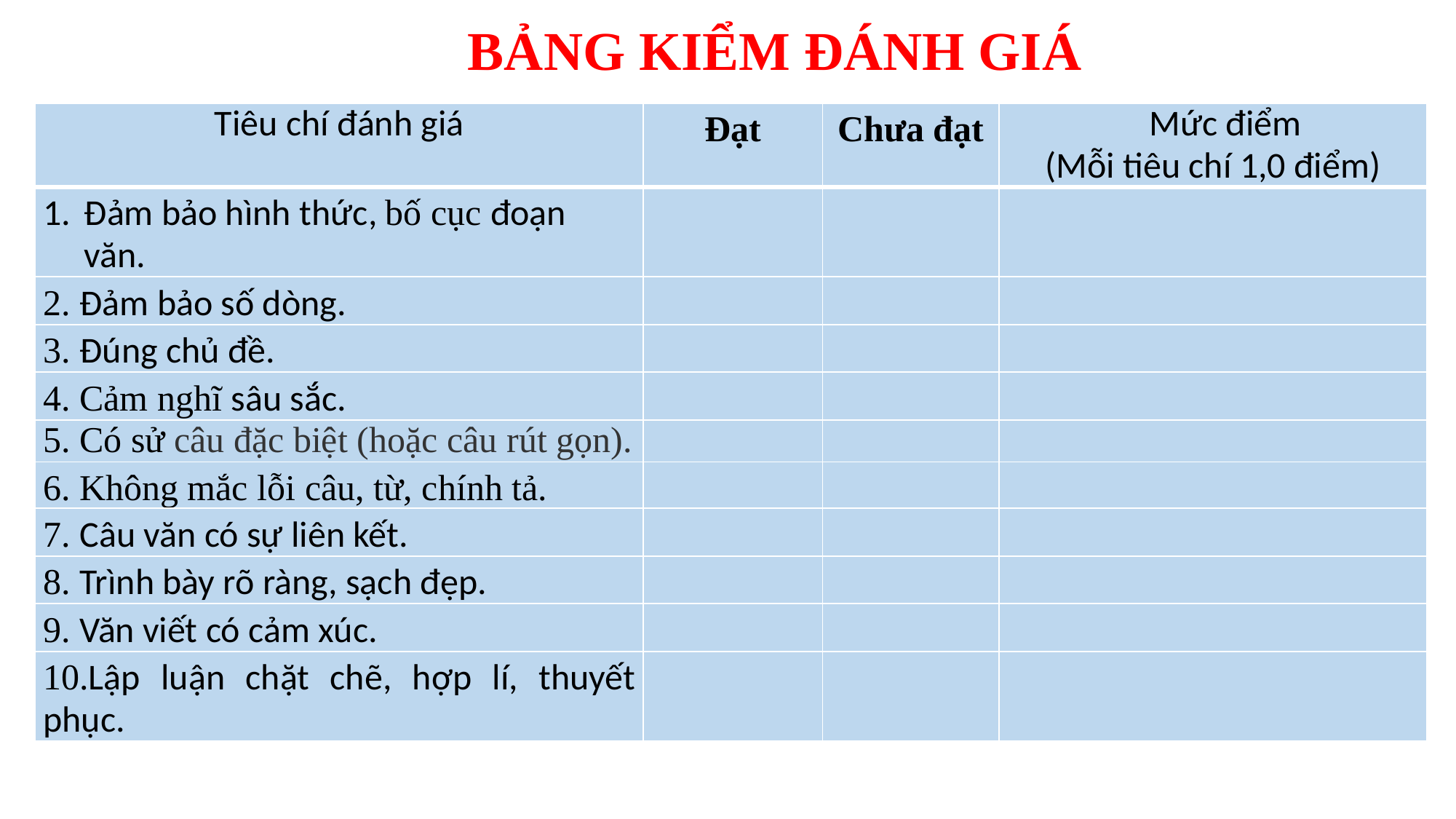

BẢNG KIỂM ĐÁNH GIÁ
| Tiêu chí đánh giá | Đạt | Chưa đạt | Mức điểm (Mỗi tiêu chí 1,0 điểm) |
| --- | --- | --- | --- |
| Đảm bảo hình thức, bố cục đoạn văn. |  |  |  |
| 2. Đảm bảo số dòng. |  |  |  |
| 3. Đúng chủ đề. |  |  |  |
| 4. Cảm nghĩ sâu sắc. |  |  |  |
| 5. Có sử câu đặc biệt (hoặc câu rút gọn). |  |  |  |
| 6. Không mắc lỗi câu, từ, chính tả. |  |  |  |
| 7. Câu văn có sự liên kết. |  |  |  |
| 8. Trình bày rõ ràng, sạch đẹp. |  |  |  |
| 9. Văn viết có cảm xúc. |  |  |  |
| 10.Lập luận chặt chẽ, hợp lí, thuyết phục. |  |  |  |